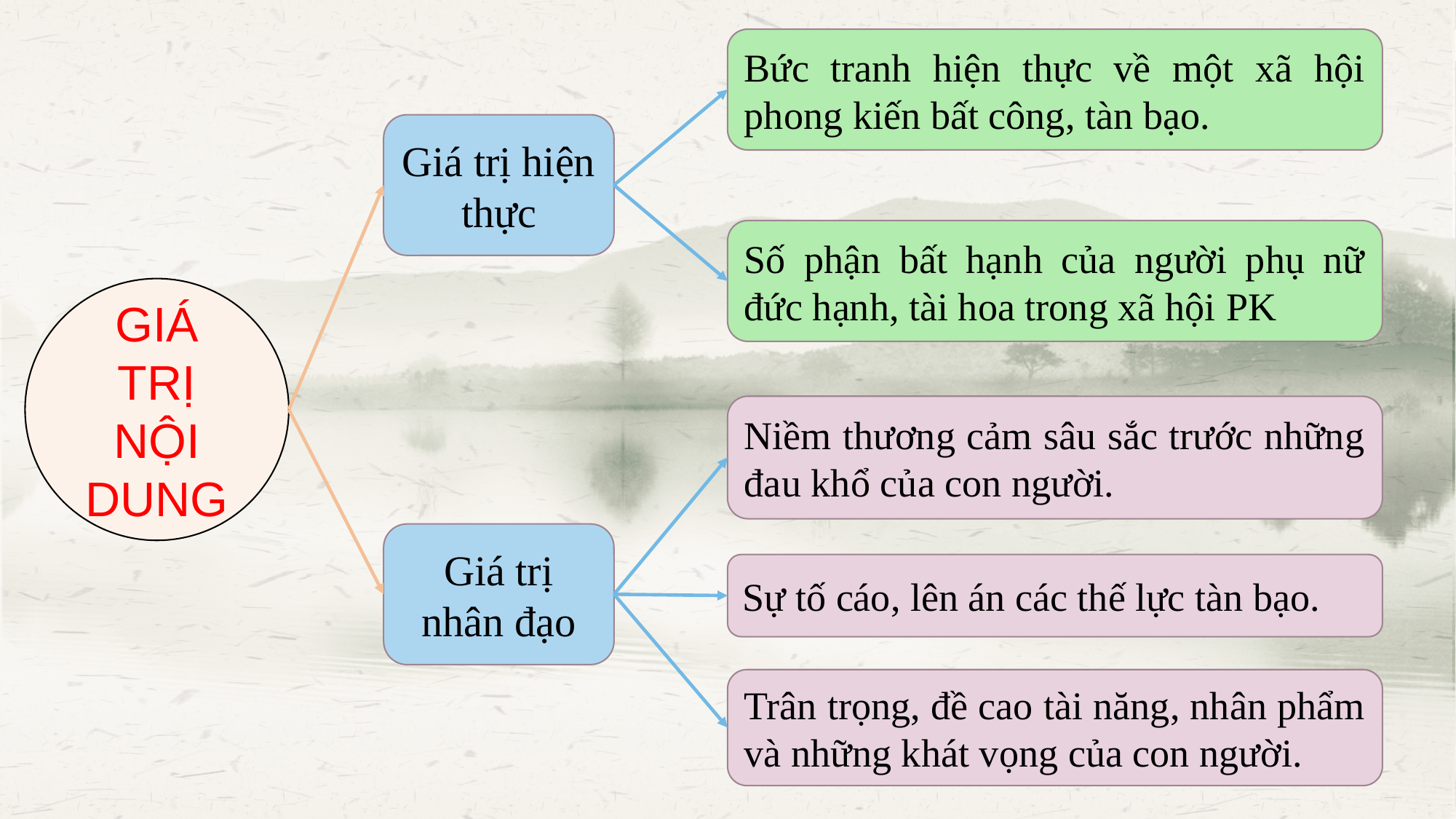

Bức tranh hiện thực về một xã hội phong kiến bất công, tàn bạo.
Giá trị hiện thực
Số phận bất hạnh của người phụ nữ đức hạnh, tài hoa trong xã hội PK
GIÁ TRỊ NỘI DUNG
Niềm thương cảm sâu sắc trước những đau khổ của con người.
Giá trị nhân đạo
Sự tố cáo, lên án các thế lực tàn bạo.
Trân trọng, đề cao tài năng, nhân phẩm và những khát vọng của con người.